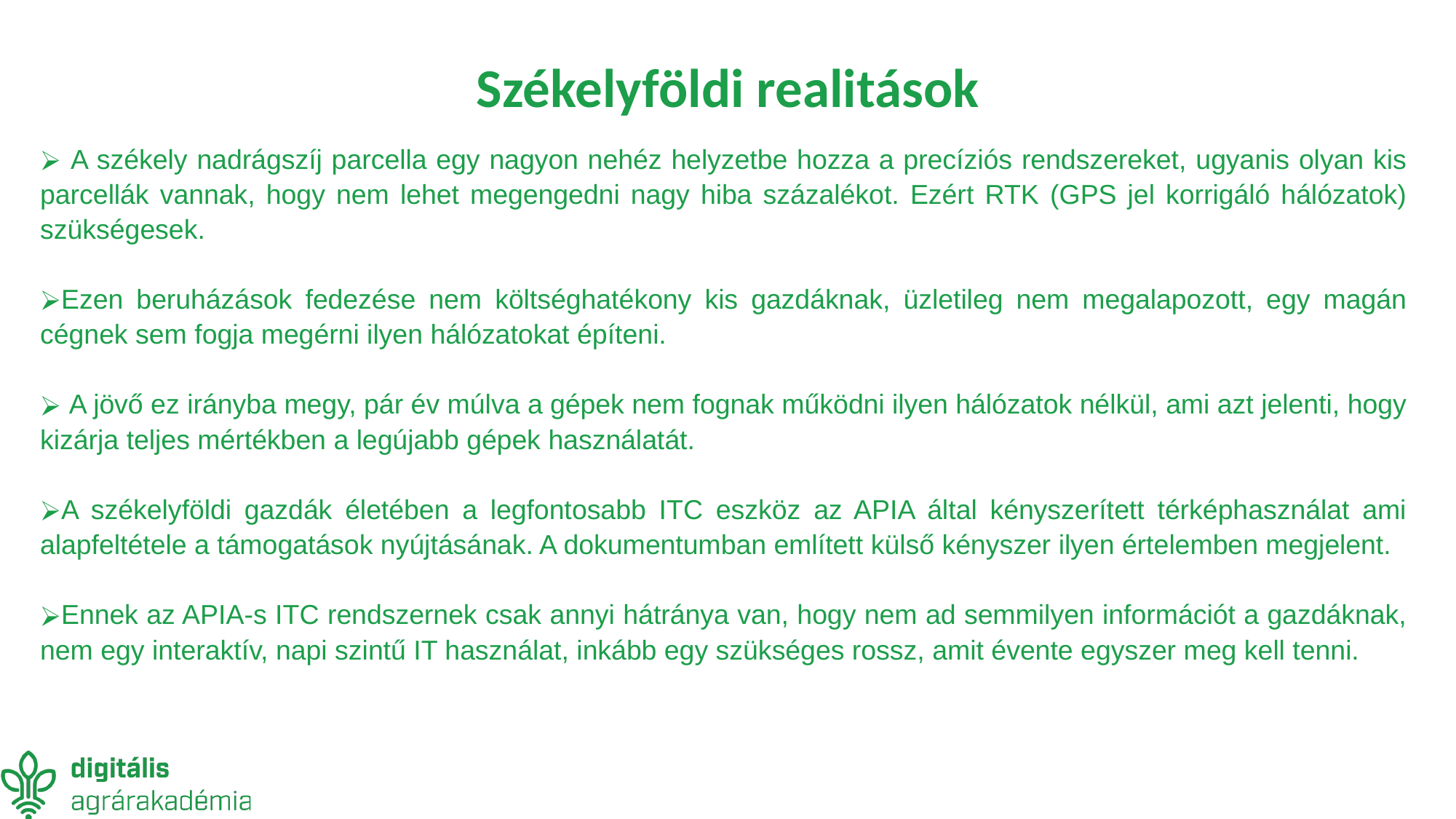

# Székelyföldi realitások
 A székely nadrágszíj parcella egy nagyon nehéz helyzetbe hozza a precíziós rendszereket, ugyanis olyan kis parcellák vannak, hogy nem lehet megengedni nagy hiba százalékot. Ezért RTK (GPS jel korrigáló hálózatok) szükségesek.

Ezen beruházások fedezése nem költséghatékony kis gazdáknak, üzletileg nem megalapozott, egy magán cégnek sem fogja megérni ilyen hálózatokat építeni.

 A jövő ez irányba megy, pár év múlva a gépek nem fognak működni ilyen hálózatok nélkül, ami azt jelenti, hogy kizárja teljes mértékben a legújabb gépek használatát.

A székelyföldi gazdák életében a legfontosabb ITC eszköz az APIA által kényszerített térképhasználat ami alapfeltétele a támogatások nyújtásának. A dokumentumban említett külső kényszer ilyen értelemben megjelent.

Ennek az APIA-s ITC rendszernek csak annyi hátránya van, hogy nem ad semmilyen információt a gazdáknak, nem egy interaktív, napi szintű IT használat, inkább egy szükséges rossz, amit évente egyszer meg kell tenni.